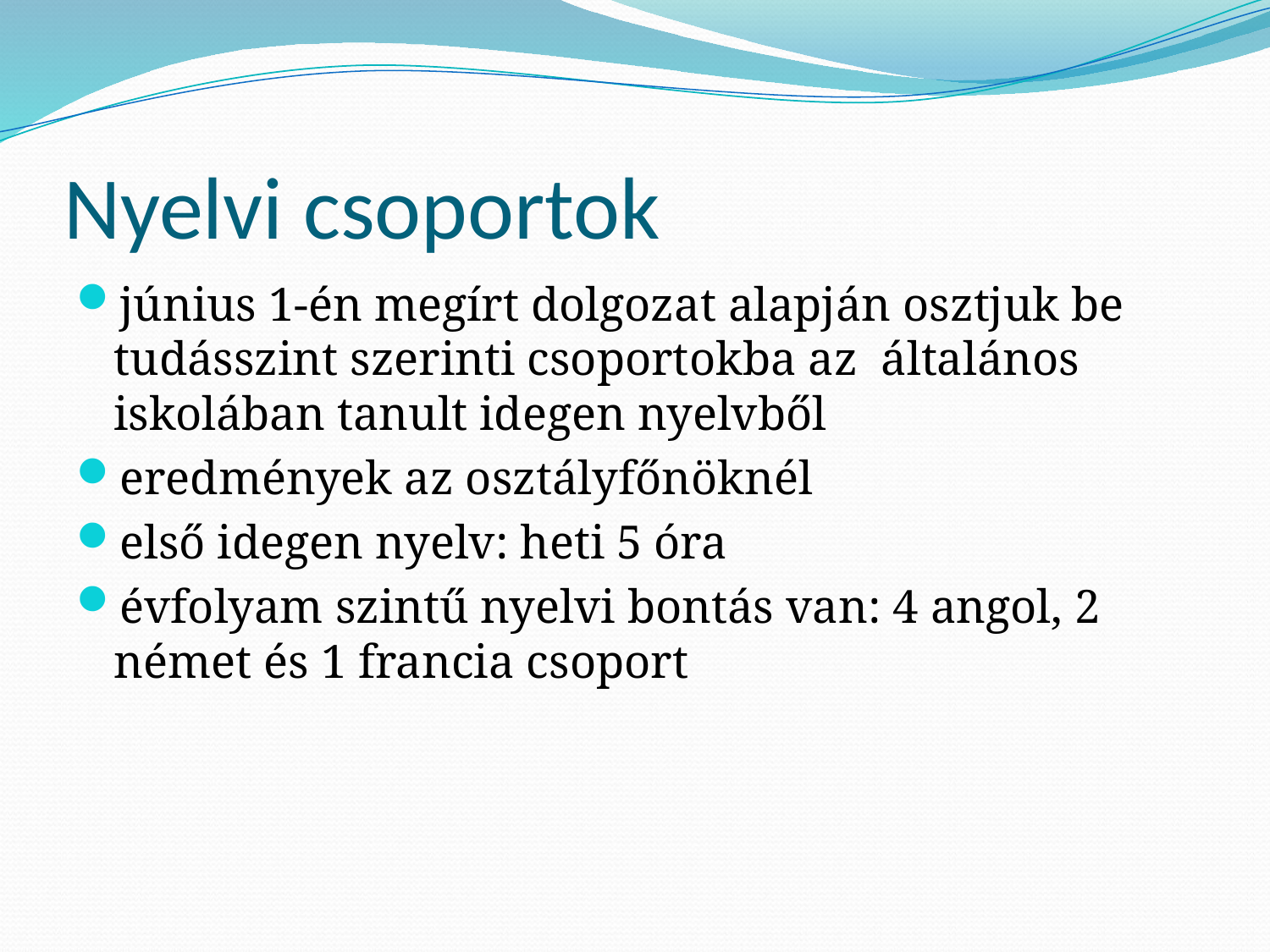

# Nyelvi csoportok
június 1-én megírt dolgozat alapján osztjuk be tudásszint szerinti csoportokba az  általános iskolában tanult idegen nyelvből
eredmények az osztályfőnöknél
első idegen nyelv: heti 5 óra
évfolyam szintű nyelvi bontás van: 4 angol, 2 német és 1 francia csoport